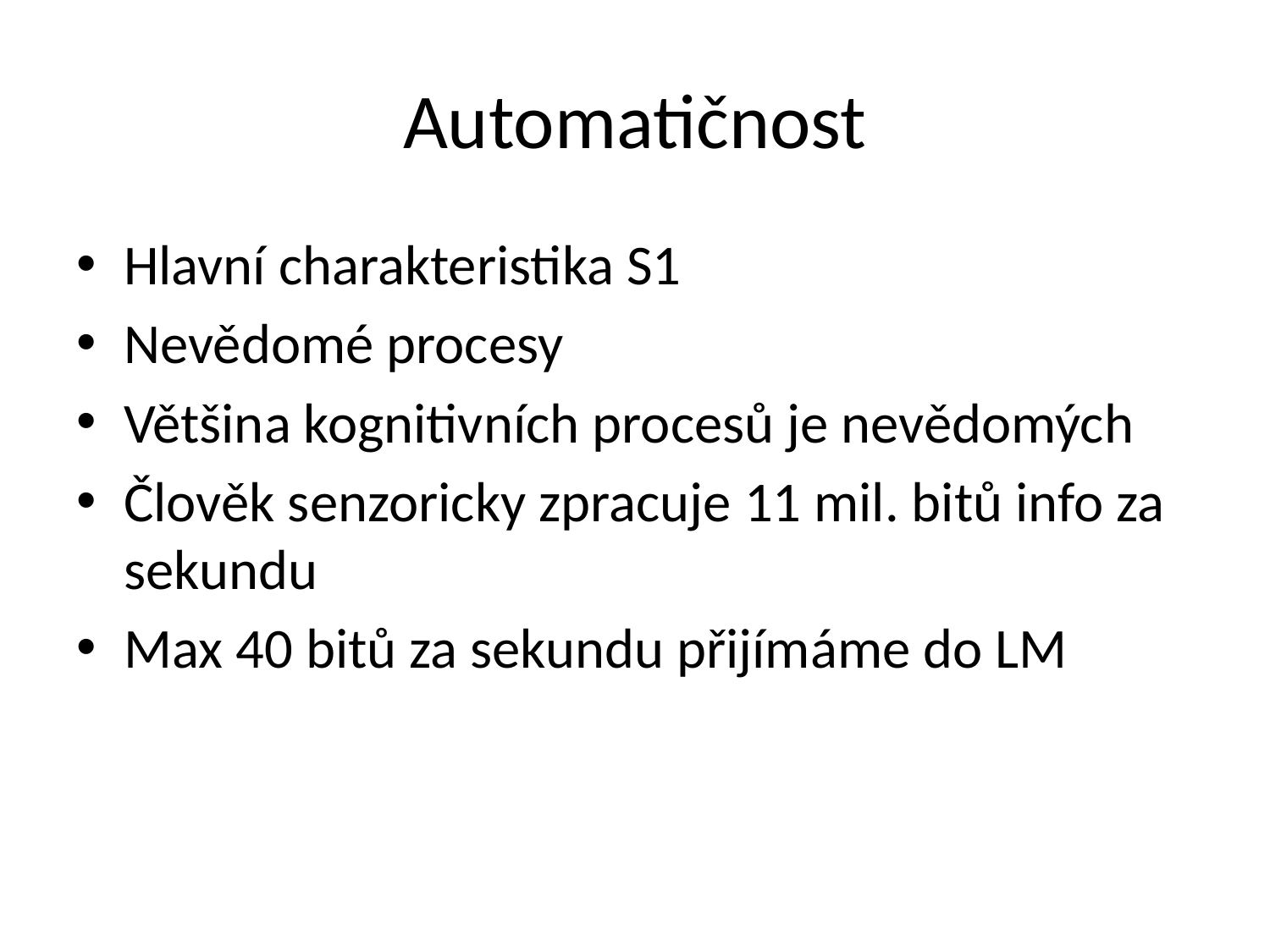

# Automatičnost
Hlavní charakteristika S1
Nevědomé procesy
Většina kognitivních procesů je nevědomých
Člověk senzoricky zpracuje 11 mil. bitů info za sekundu
Max 40 bitů za sekundu přijímáme do LM